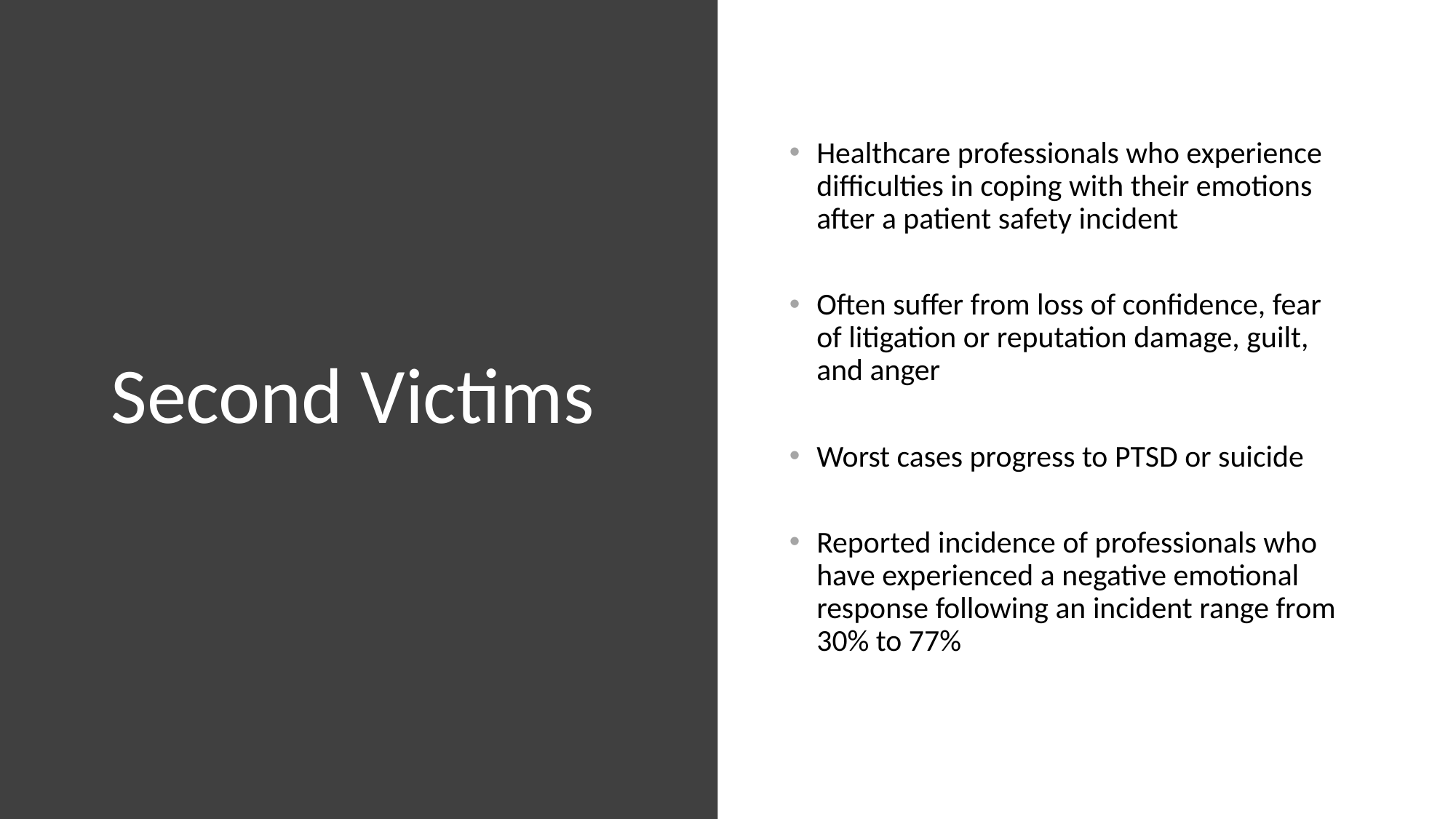

# Second Victims
Healthcare professionals who experience difficulties in coping with their emotions after a patient safety incident

Often suffer from loss of confidence, fear of litigation or reputation damage, guilt, and anger

Worst cases progress to PTSD or suicide

Reported incidence of professionals who have experienced a negative emotional response following an incident range from 30% to 77%